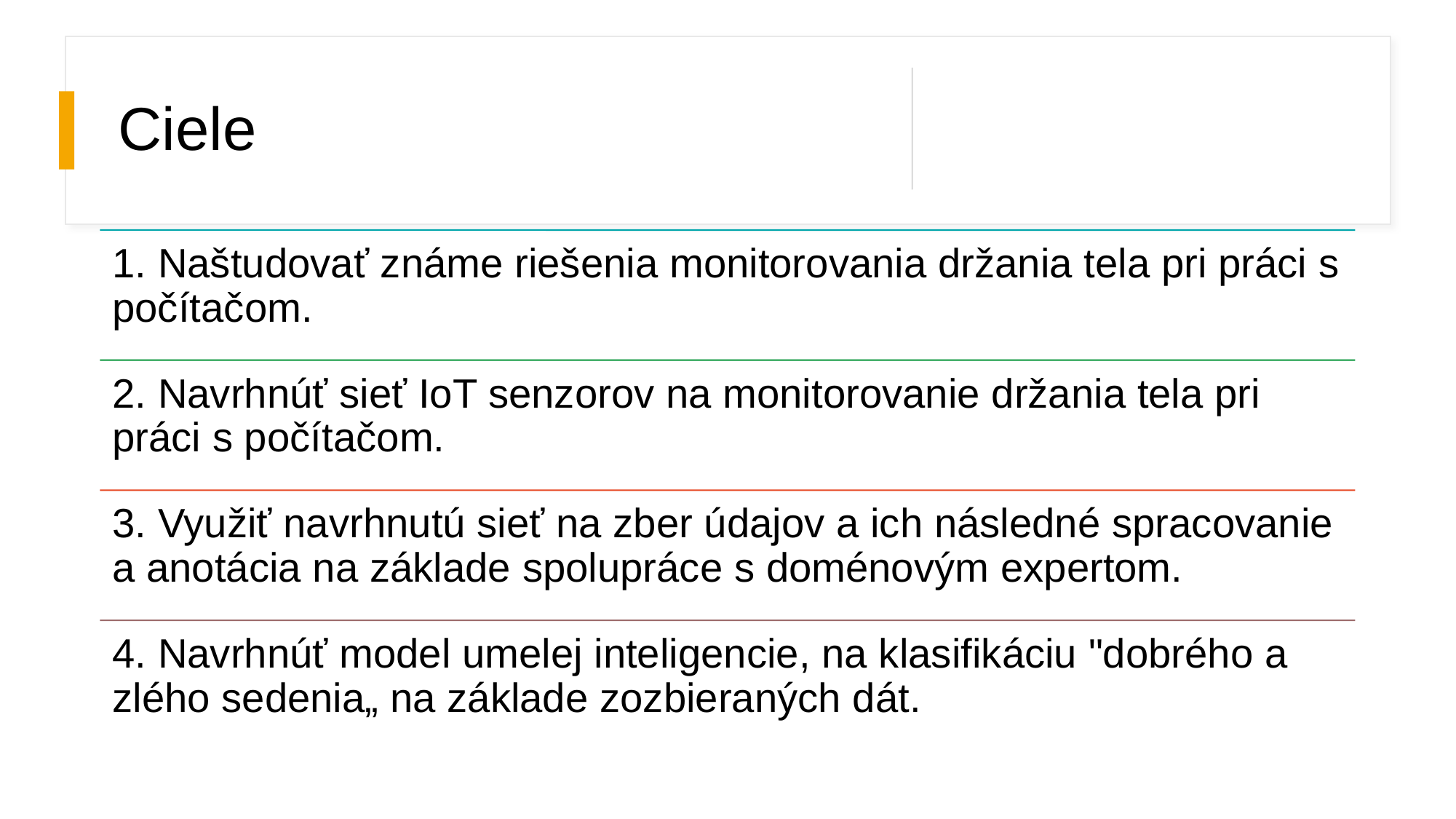

# Ciele

1. Naštudovať známe riešenia monitorovania držania tela pri práci s počítačom.
2. Navrhnúť sieť IoT senzorov na monitorovanie držania tela pri práci s počítačom.
3. Využiť navrhnutú sieť na zber údajov a ich následné spracovanie a anotácia na základe spolupráce s doménovým expertom.
4. Navrhnúť model umelej inteligencie, na klasifikáciu "dobrého a zlého sedenia„ na základe zozbieraných dát.